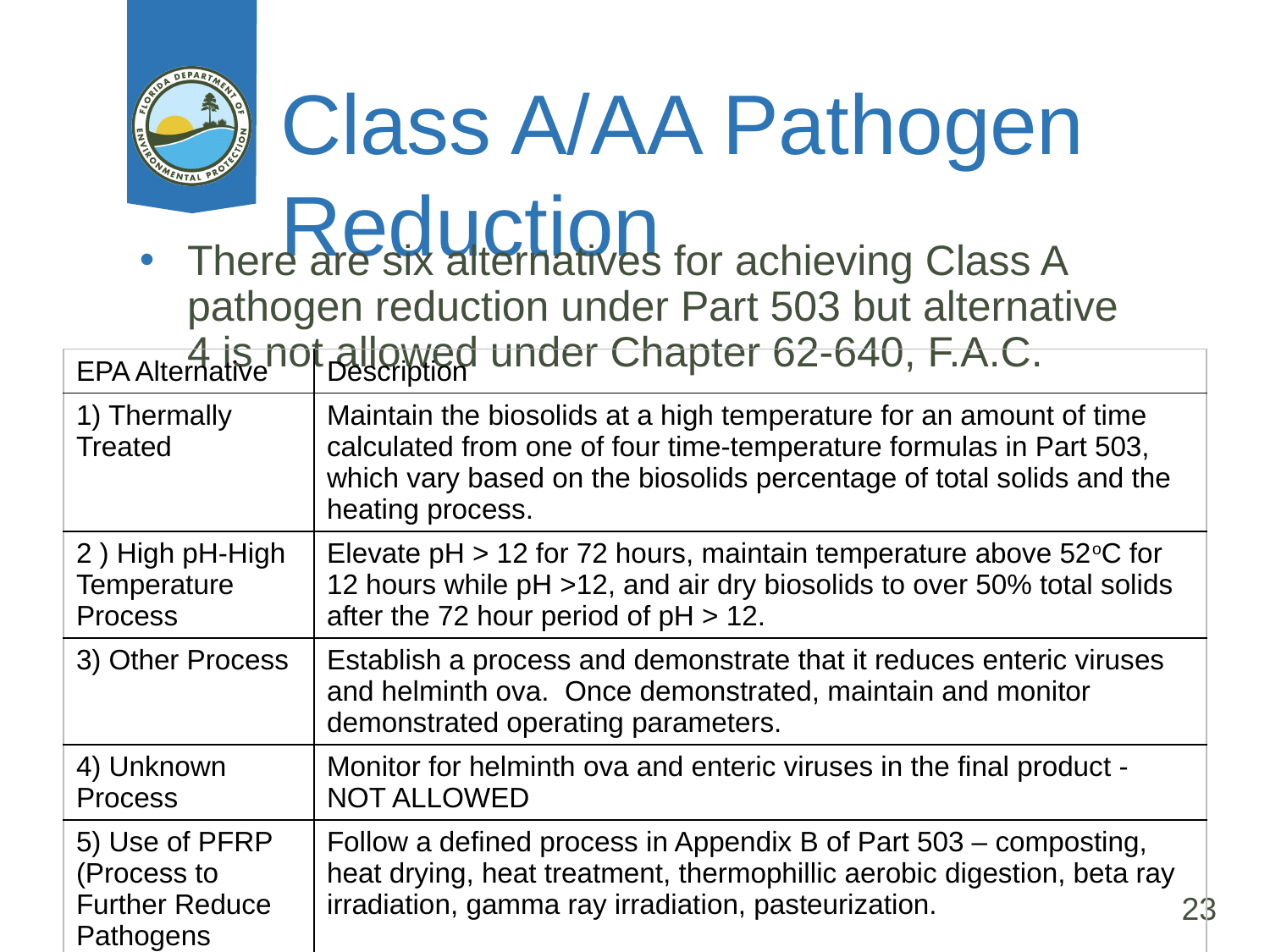

# Class A/AA Pathogen Reduction
There are six alternatives for achieving Class A pathogen reduction under Part 503 but alternative 4 is not allowed under Chapter 62-640, F.A.C.

| EPA Alternative | Description |
| --- | --- |
| 1) Thermally Treated | Maintain the biosolids at a high temperature for an amount of time calculated from one of four time-temperature formulas in Part 503, which vary based on the biosolids percentage of total solids and the heating process. |
| 2 ) High pH-High Temperature Process | Elevate pH > 12 for 72 hours, maintain temperature above 52oC for 12 hours while pH >12, and air dry biosolids to over 50% total solids after the 72 hour period of pH > 12. |
| 3) Other Process | Establish a process and demonstrate that it reduces enteric viruses and helminth ova. Once demonstrated, maintain and monitor demonstrated operating parameters. |
| 4) Unknown Process | Monitor for helminth ova and enteric viruses in the final product - NOT ALLOWED |
| 5) Use of PFRP (Process to Further Reduce Pathogens | Follow a defined process in Appendix B of Part 503 – composting, heat drying, heat treatment, thermophillic aerobic digestion, beta ray irradiation, gamma ray irradiation, pasteurization. |
| 6) Use of a Process Equivalent to PFRP | Use a newer process approved by the EPA Pathogen Equivalency Committee (PEC) or submit and obtain approval from the PEC for a new process (demonstrate reduction of enteric viruses and helminth ova) |